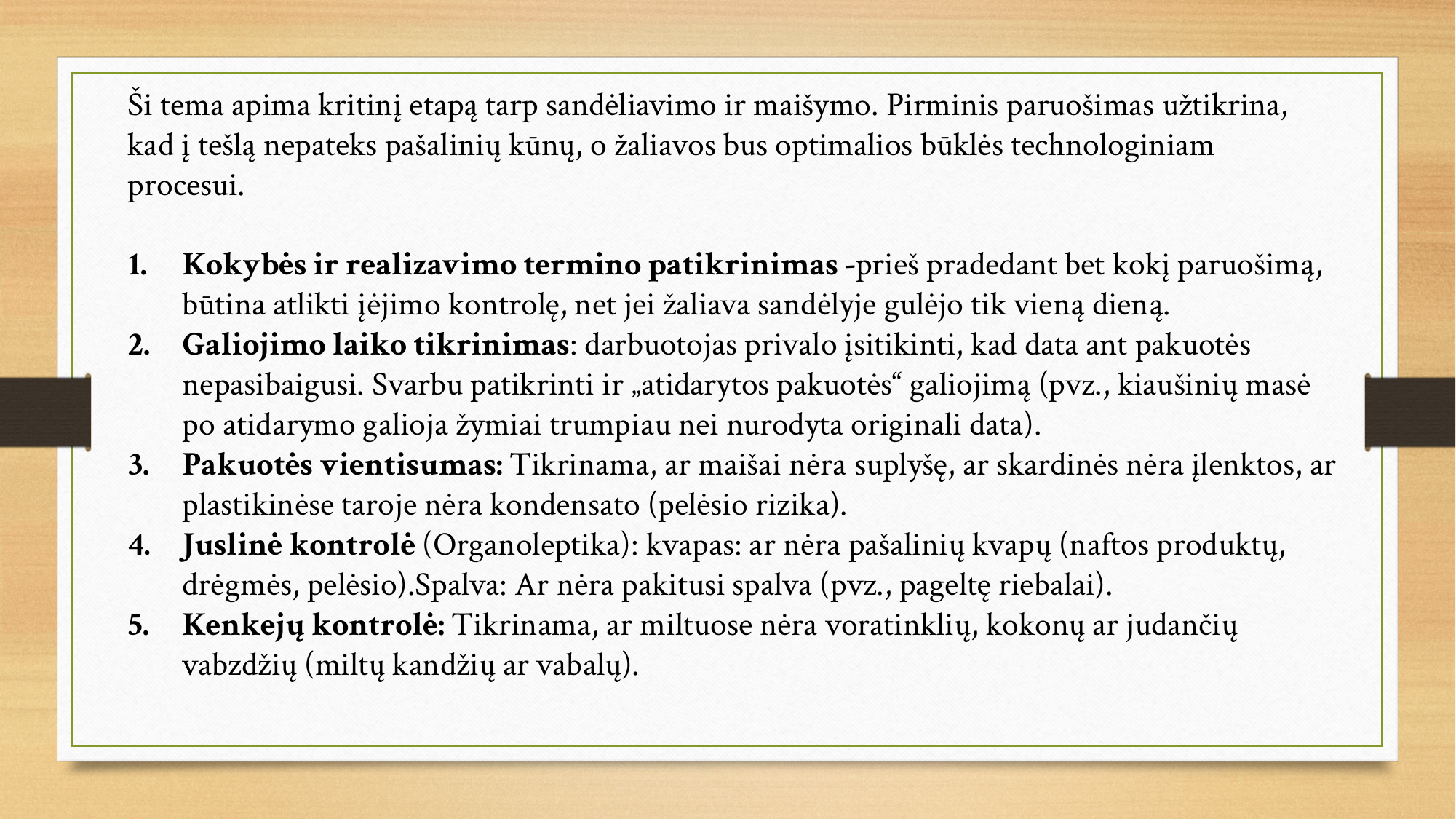

Ši tema apima kritinį etapą tarp sandėliavimo ir maišymo. Pirminis paruošimas užtikrina, kad į tešlą nepateks pašalinių kūnų, o žaliavos bus optimalios būklės technologiniam procesui.

Kokybės ir realizavimo termino patikrinimas -prieš pradedant bet kokį paruošimą, būtina atlikti įėjimo kontrolę, net jei žaliava sandėlyje gulėjo tik vieną dieną.
Galiojimo laiko tikrinimas: darbuotojas privalo įsitikinti, kad data ant pakuotės nepasibaigusi. Svarbu patikrinti ir „atidarytos pakuotės“ galiojimą (pvz., kiaušinių masė po atidarymo galioja žymiai trumpiau nei nurodyta originali data).
Pakuotės vientisumas: Tikrinama, ar maišai nėra suplyšę, ar skardinės nėra įlenktos, ar plastikinėse taroje nėra kondensato (pelėsio rizika).
Juslinė kontrolė (Organoleptika): kvapas: ar nėra pašalinių kvapų (naftos produktų, drėgmės, pelėsio).Spalva: Ar nėra pakitusi spalva (pvz., pageltę riebalai).
Kenkejų kontrolė: Tikrinama, ar miltuose nėra voratinklių, kokonų ar judančių vabzdžių (miltų kandžių ar vabalų).